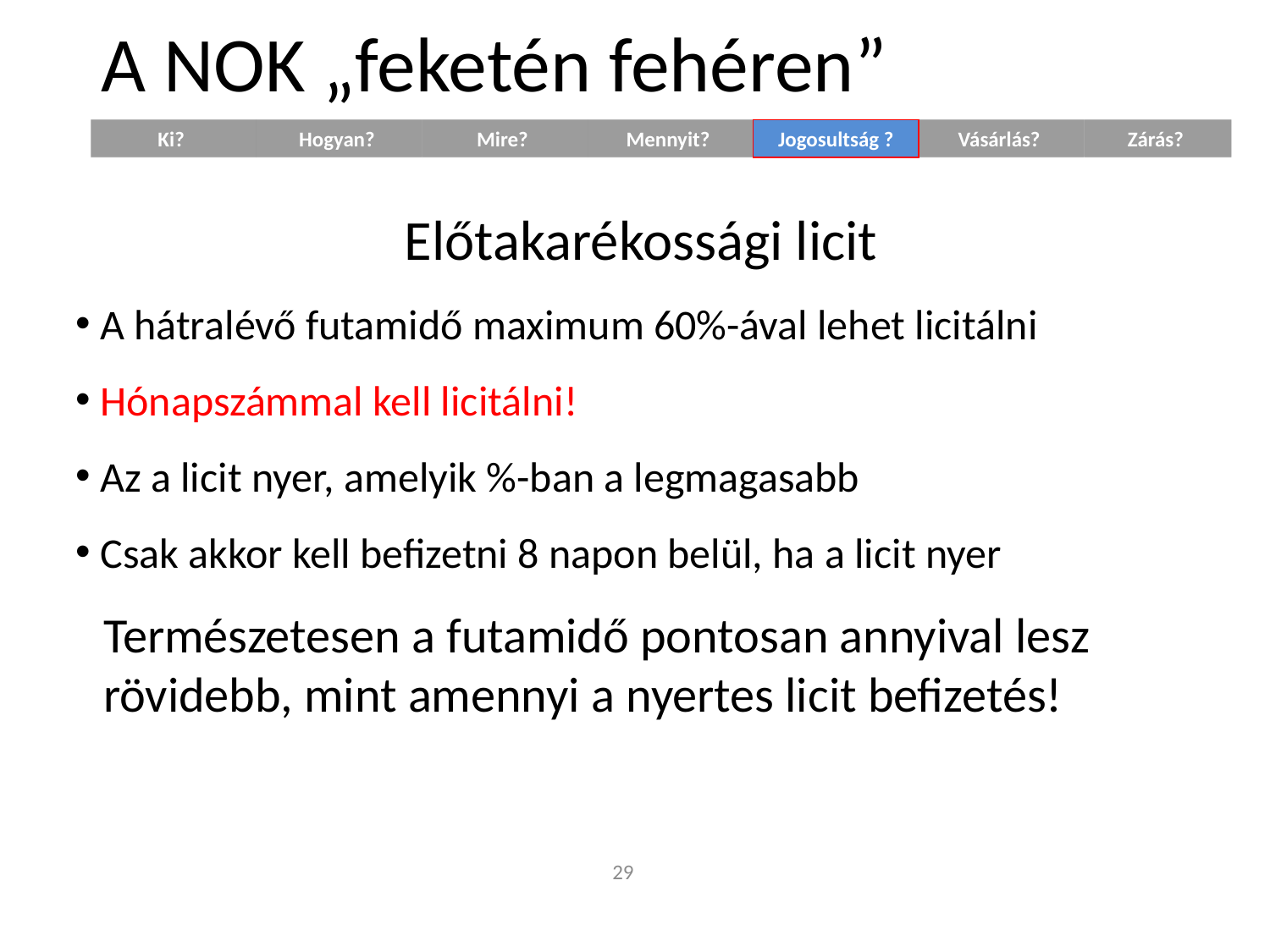

# A NOK „feketén fehéren”

Ki?
Hogyan?
Mire?
Mennyit?
Jogosultság?
Jogosultság ?
Vásárlás?
Zárás?

Előtakarékossági licit
 A hátralévő futamidő maximum 60%-ával lehet licitálni
 Hónapszámmal kell licitálni!
 Az a licit nyer, amelyik %-ban a legmagasabb
 Csak akkor kell befizetni 8 napon belül, ha a licit nyer
Természetesen a futamidő pontosan annyival lesz rövidebb, mint amennyi a nyertes licit befizetés!
29